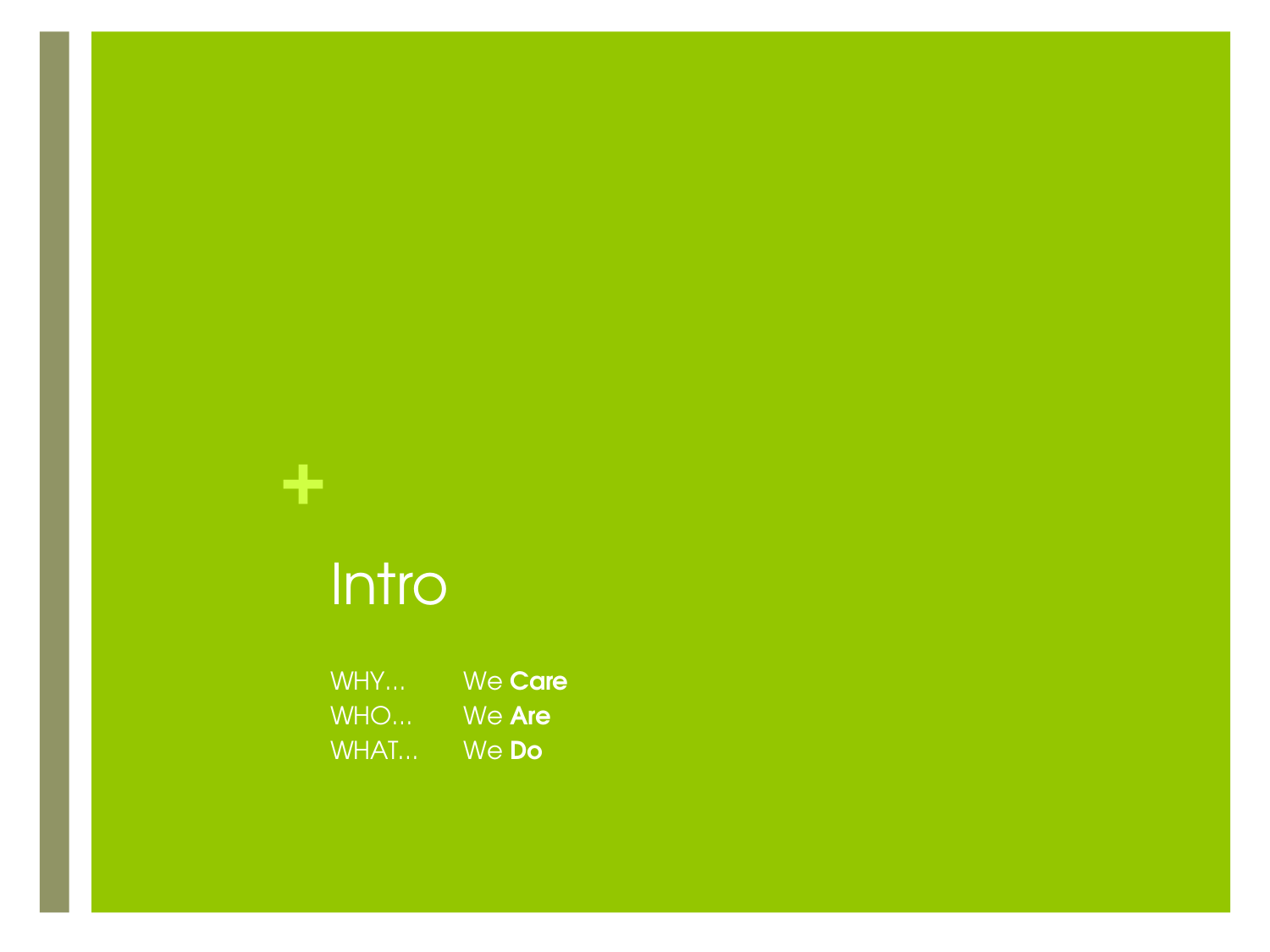

# Intro

WHY…	 We Care
WHO…	 We Are
WHAT…	 We Do